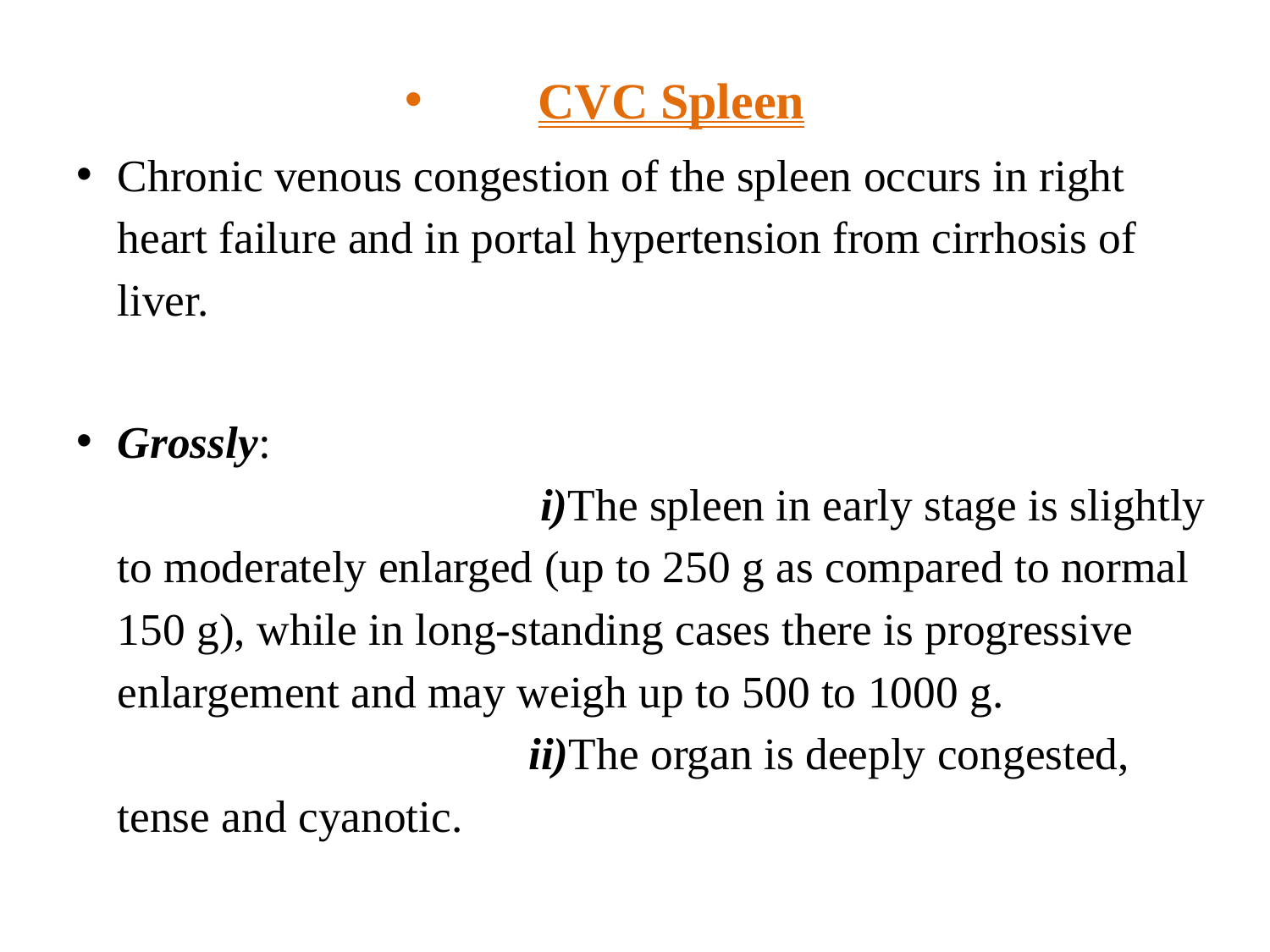

CVC Spleen
Chronic venous congestion of the spleen occurs in right heart failure and in portal hypertension from cirrhosis of liver.

Grossly:                                                                                                                         i)The spleen in early stage is slightly to moderately enlarged (up to 250 g as compared to normal 150 g), while in long-standing cases there is progressive enlargement and may weigh up to 500 to 1000 g.                                                        ii)The organ is deeply congested, tense and cyanotic.